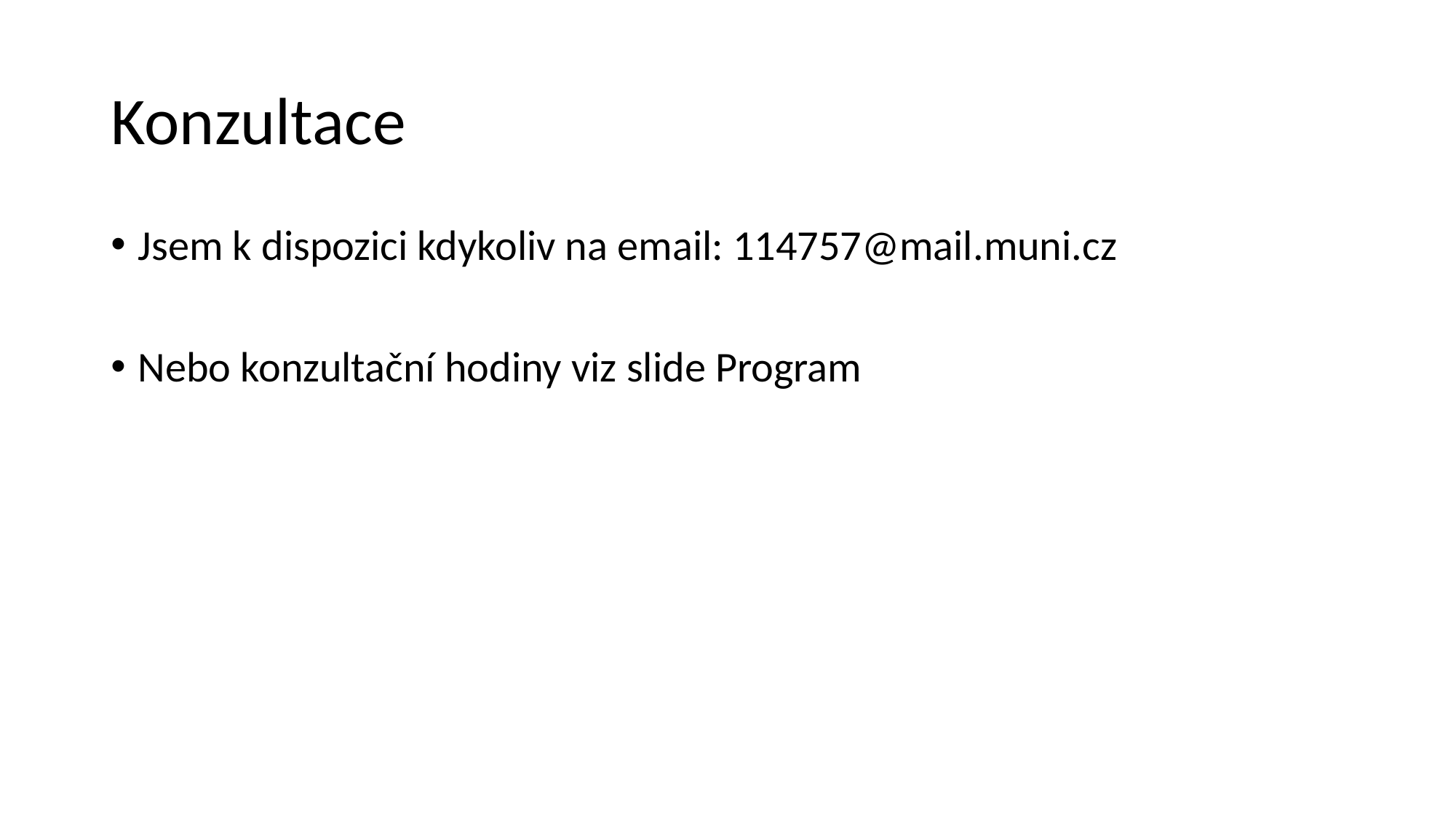

# Konzultace
Jsem k dispozici kdykoliv na email: 114757@mail.muni.cz

Nebo konzultační hodiny viz slide Program